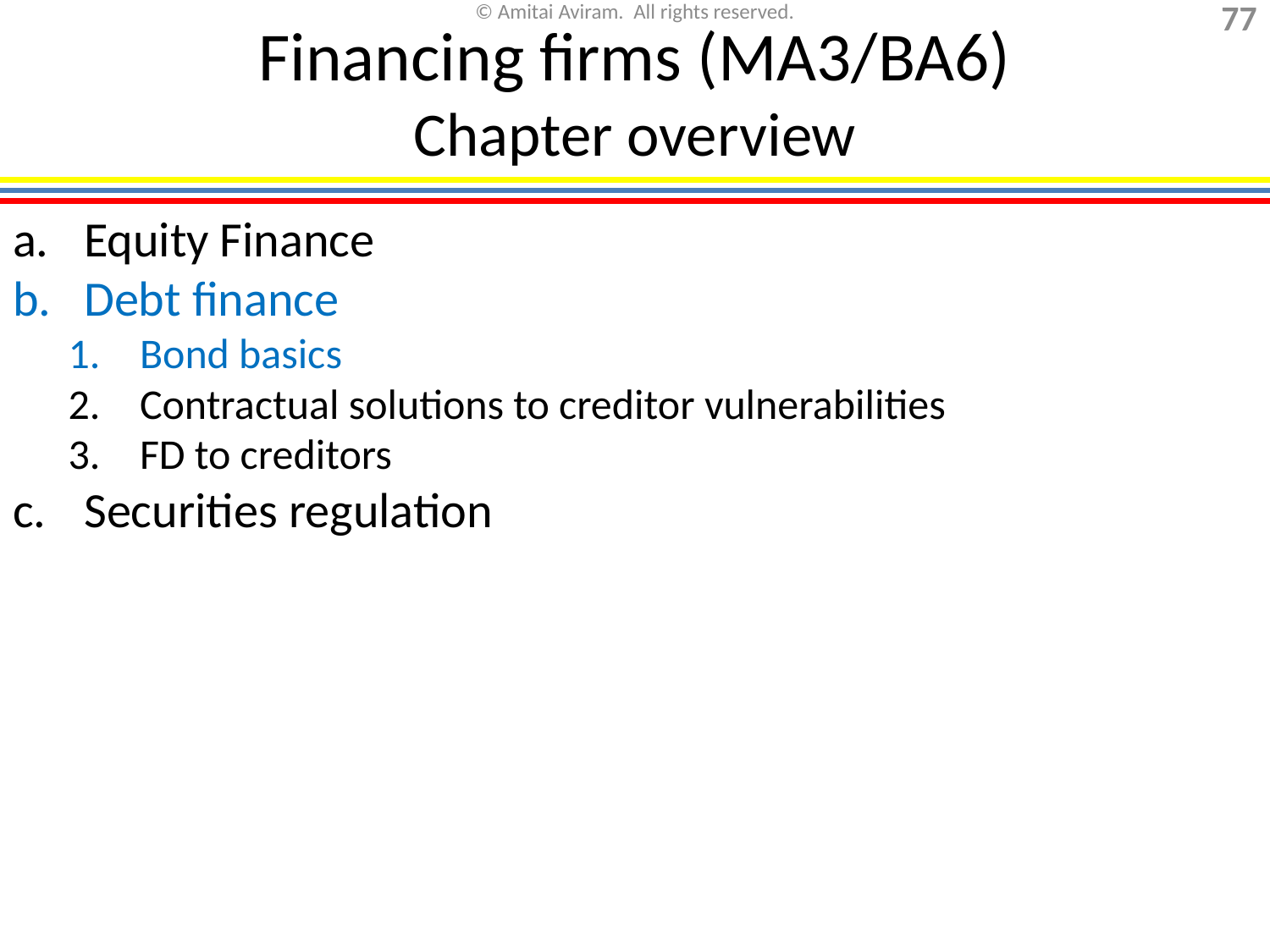

# Financing firms (MA3/BA6) Chapter overview
Equity Finance
Debt finance
Bond basics
Contractual solutions to creditor vulnerabilities
FD to creditors
Securities regulation